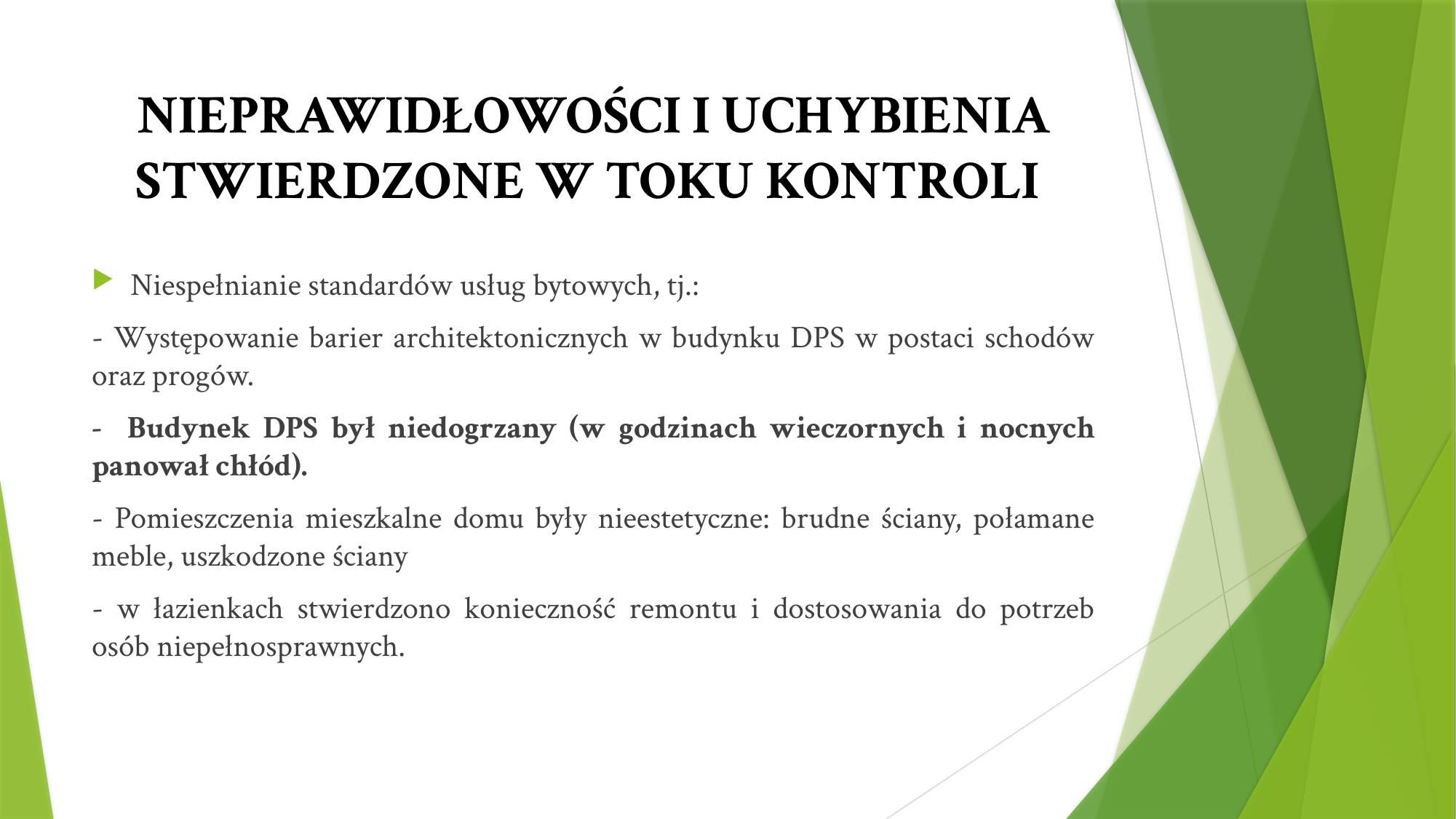

# NIEPRAWIDŁOWOŚCI I UCHYBIENIA STWIERDZONE W TOKU KONTROLI
Niespełnianie standardów usług bytowych, tj.:
- Występowanie barier architektonicznych w budynku DPS w postaci schodów oraz progów.
-  Budynek DPS był niedogrzany (w godzinach wieczornych i nocnych panował chłód).
- Pomieszczenia mieszkalne domu były nieestetyczne: brudne ściany, połamane meble, uszkodzone ściany
- w łazienkach stwierdzono konieczność remontu i dostosowania do potrzeb osób niepełnosprawnych.